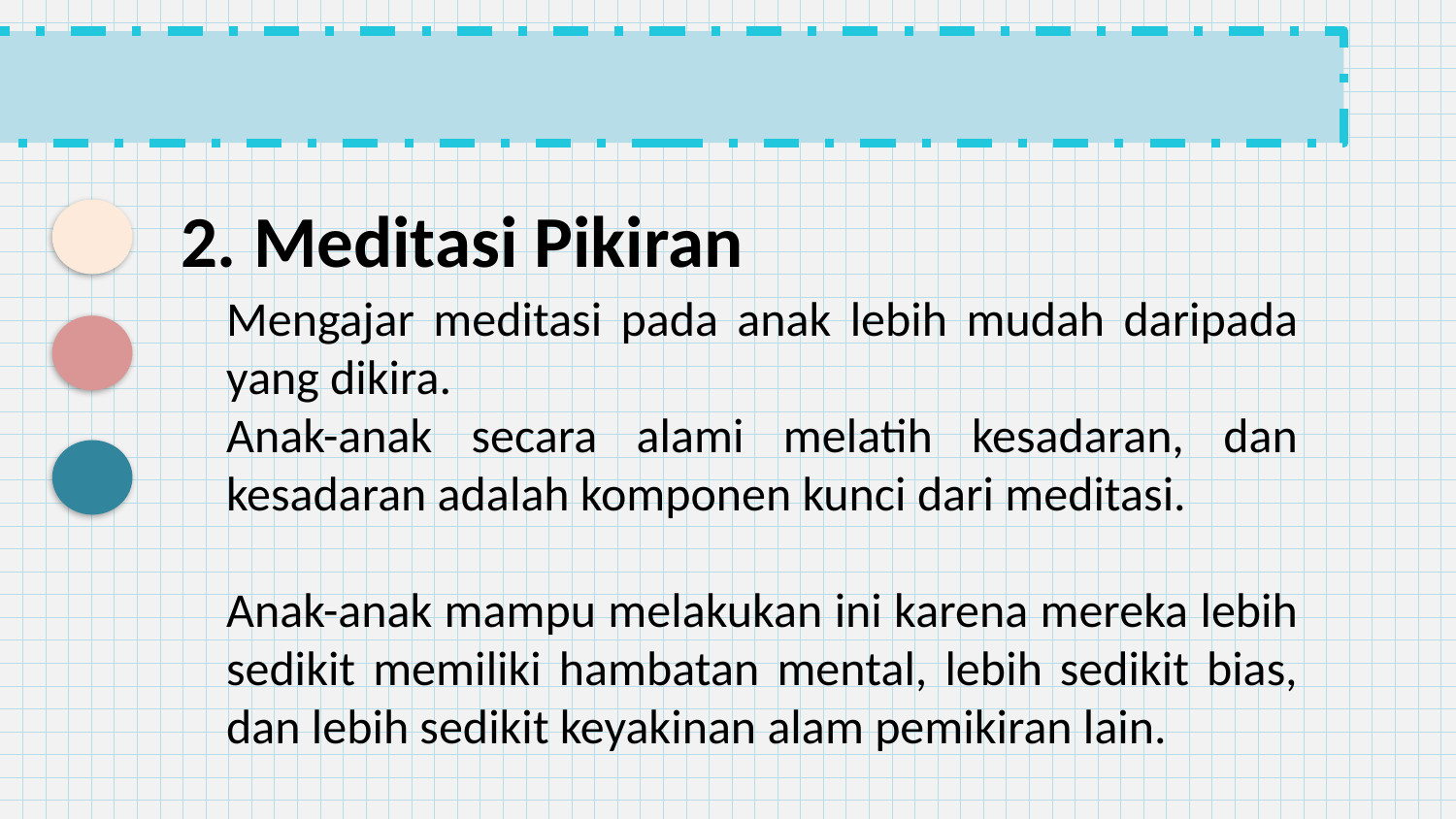

2. Meditasi Pikiran

Mengajar meditasi pada anak lebih mudah daripada yang dikira.
Anak-anak secara alami melatih kesadaran, dan kesadaran adalah komponen kunci dari meditasi.

Anak-anak mampu melakukan ini karena mereka lebih sedikit memiliki hambatan mental, lebih sedikit bias, dan lebih sedikit keyakinan alam pemikiran lain.